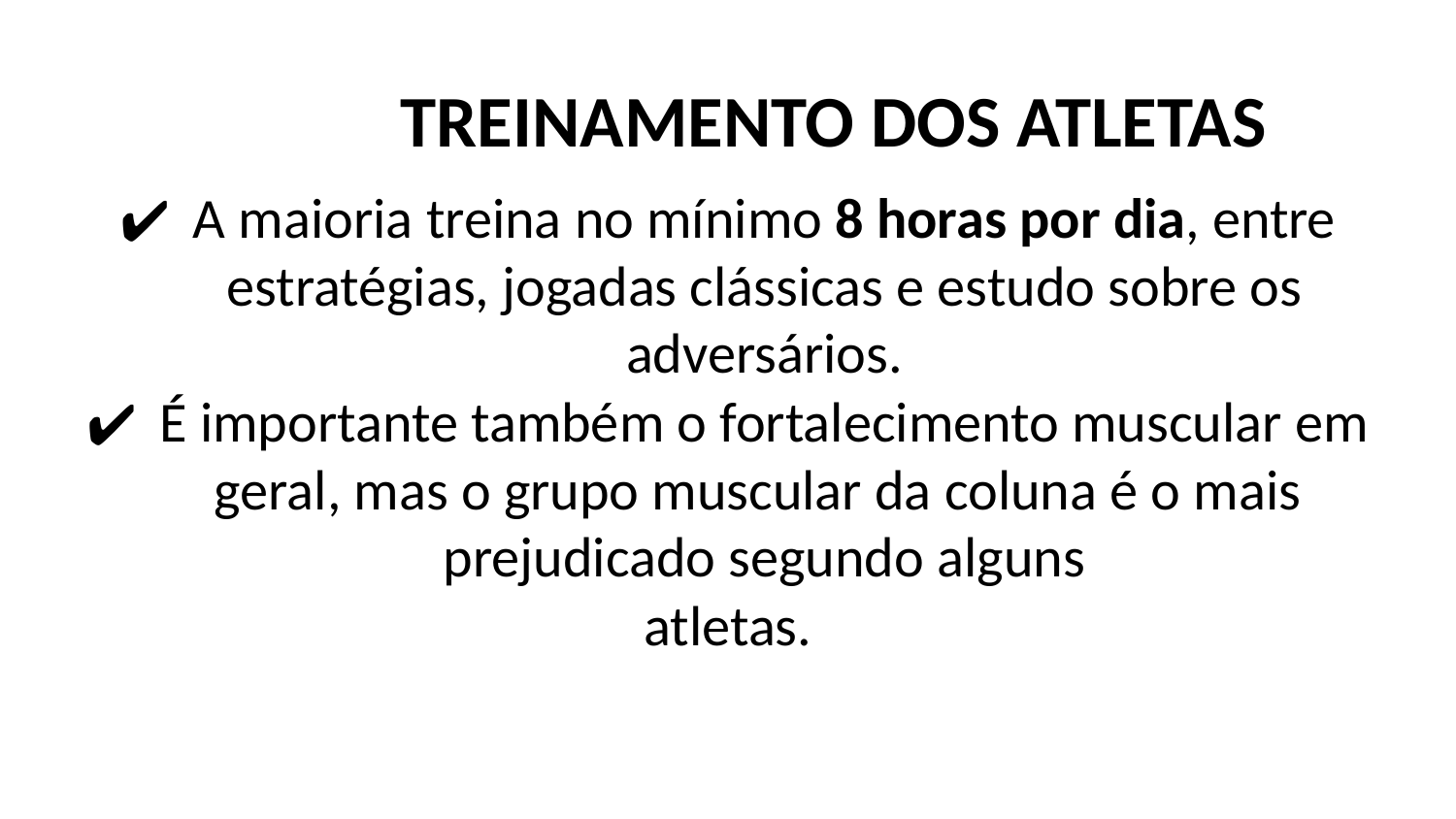

TREINAMENTO DOS ATLETAS
A maioria treina no mínimo 8 horas por dia, entre estratégias, jogadas clássicas e estudo sobre os adversários.
É importante também o fortalecimento muscular em geral, mas o grupo muscular da coluna é o mais  prejudicado segundo alguns
atletas.